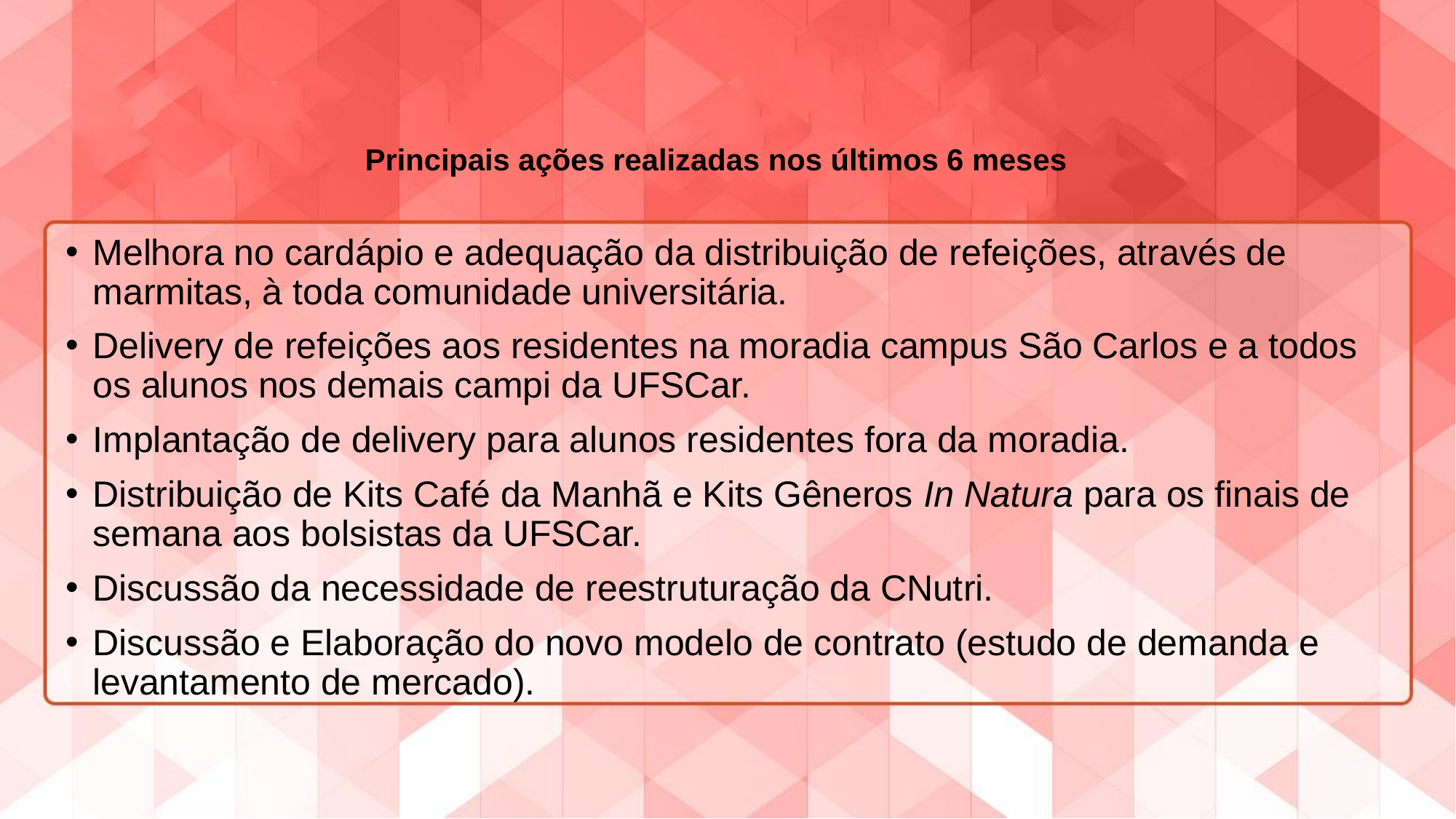

Principais ações realizadas nos últimos 6 meses
Melhora no cardápio e adequação da distribuição de refeições, através de marmitas, à toda comunidade universitária.
Delivery de refeições aos residentes na moradia campus São Carlos e a todos os alunos nos demais campi da UFSCar.
Implantação de delivery para alunos residentes fora da moradia.
Distribuição de Kits Café da Manhã e Kits Gêneros In Natura para os finais de semana aos bolsistas da UFSCar.
Discussão da necessidade de reestruturação da CNutri.
Discussão e Elaboração do novo modelo de contrato (estudo de demanda e levantamento de mercado).